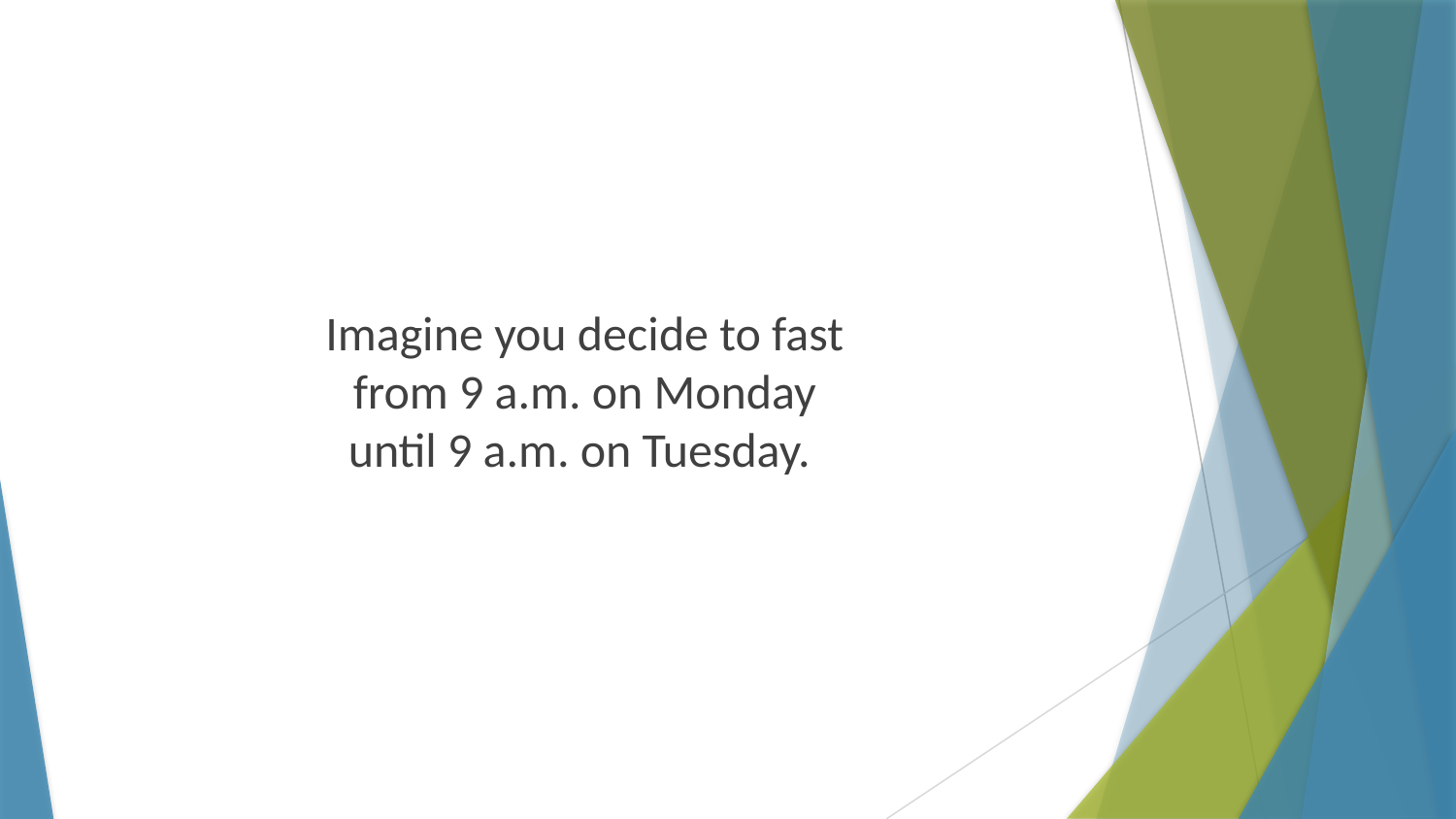

Imagine you decide to fast from 9 a.m. on Monday until 9 a.m. on Tuesday.